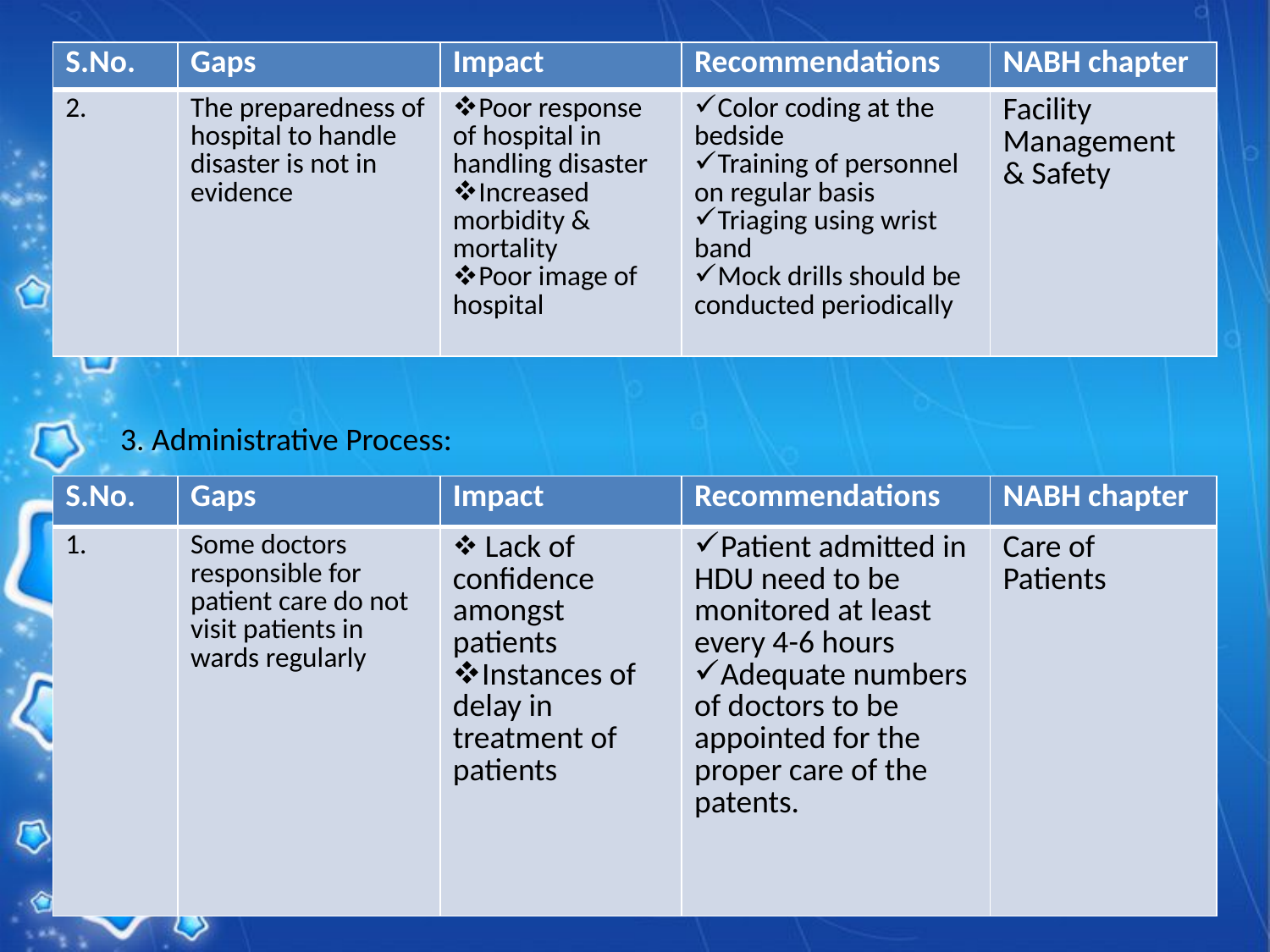

| S.No. | Gaps | Impact | Recommendations | NABH chapter |
| --- | --- | --- | --- | --- |
| 2. | The preparedness of hospital to handle disaster is not in evidence | Poor response of hospital in handling disaster Increased morbidity & mortality Poor image of hospital | Color coding at the bedside Training of personnel on regular basis Triaging using wrist band Mock drills should be conducted periodically | Facility Management & Safety |
3. Administrative Process:
| S.No. | Gaps | Impact | Recommendations | NABH chapter |
| --- | --- | --- | --- | --- |
| 1. | Some doctors responsible for patient care do not visit patients in wards regularly | Lack of confidence amongst patients Instances of delay in treatment of patients | Patient admitted in HDU need to be monitored at least every 4-6 hours Adequate numbers of doctors to be appointed for the proper care of the patents. | Care of Patients |